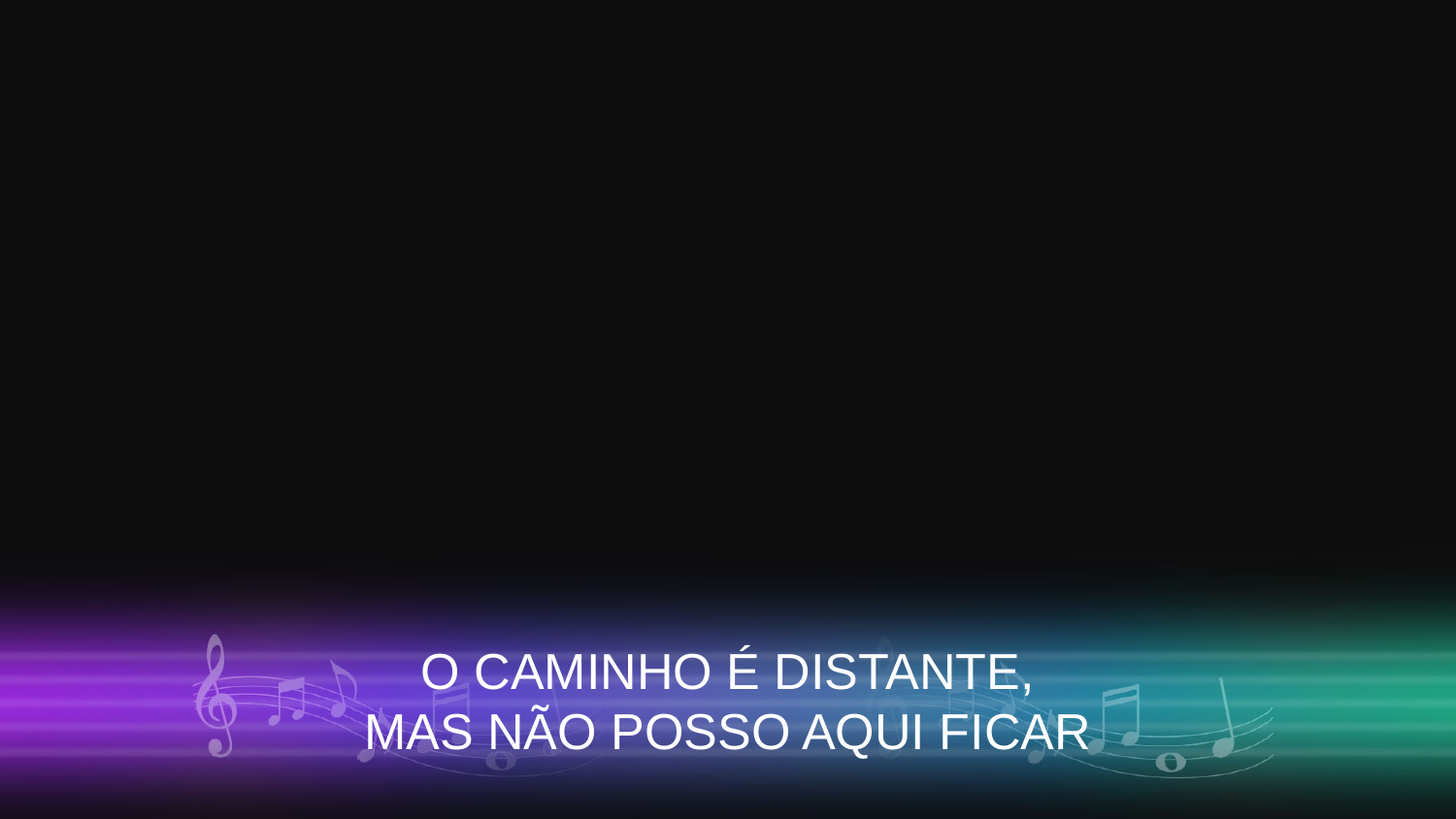

O CAMINHO É DISTANTE,
MAS NÃO POSSO AQUI FICAR